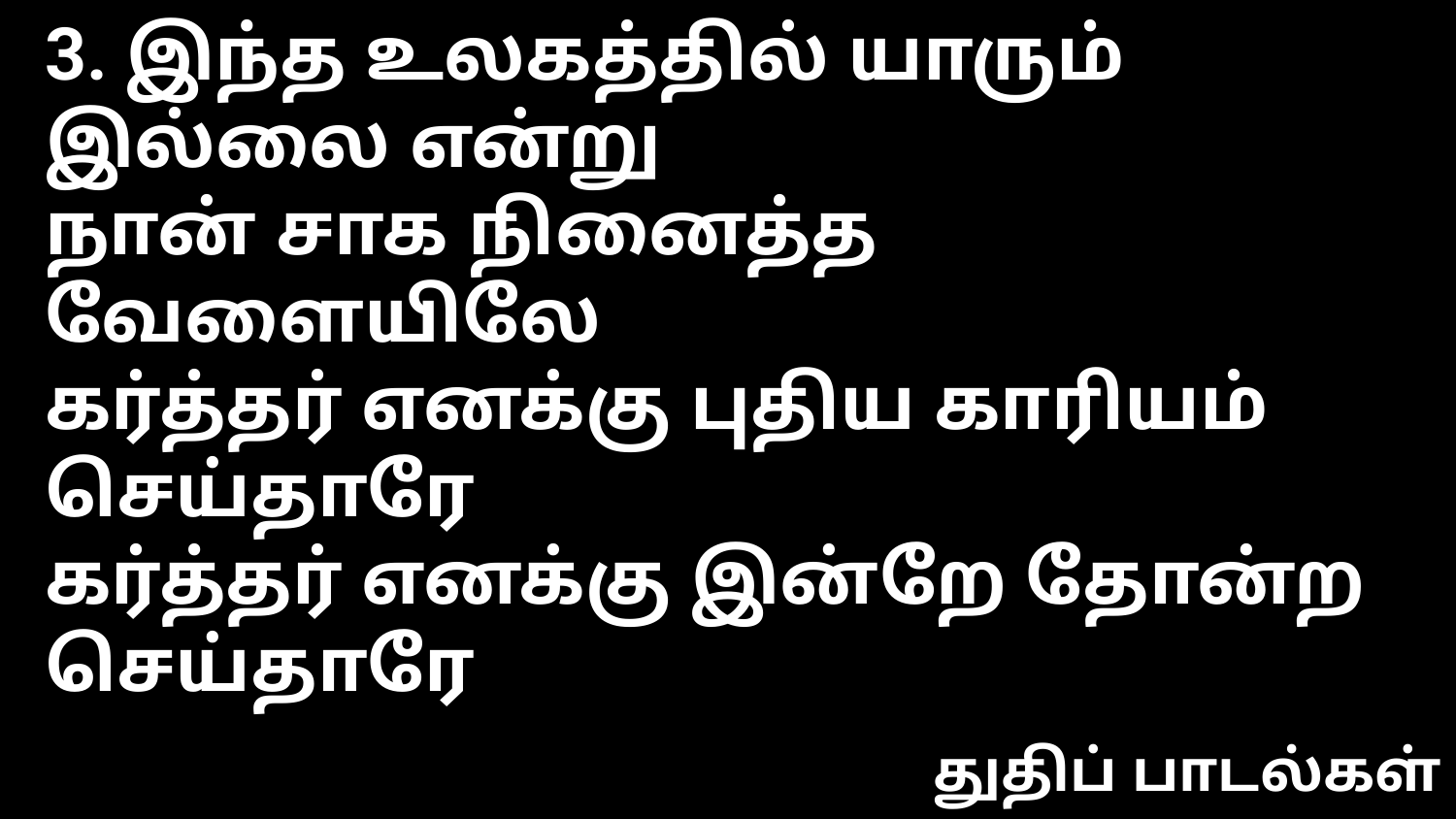

3. இந்த உலகத்தில் யாரும் இல்லை என்று
நான் சாக நினைத்த வேளையிலே
கர்த்தர் எனக்கு புதிய காரியம் செய்தாரே
கர்த்தர் எனக்கு இன்றே தோன்ற செய்தாரே

துதிப் பாடல்கள்